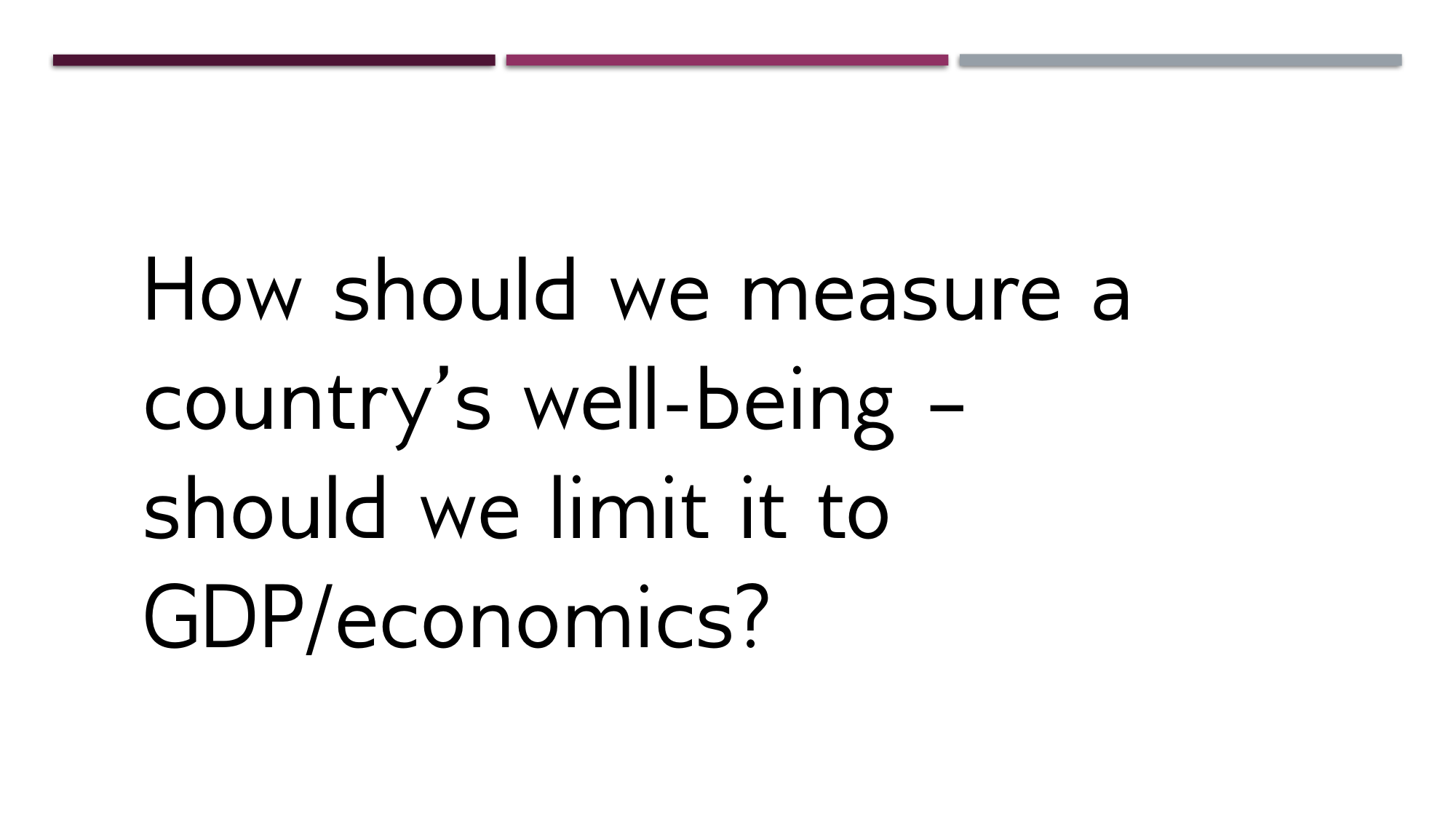

How should we measure a country’s well-being –
should we limit it to GDP/economics?